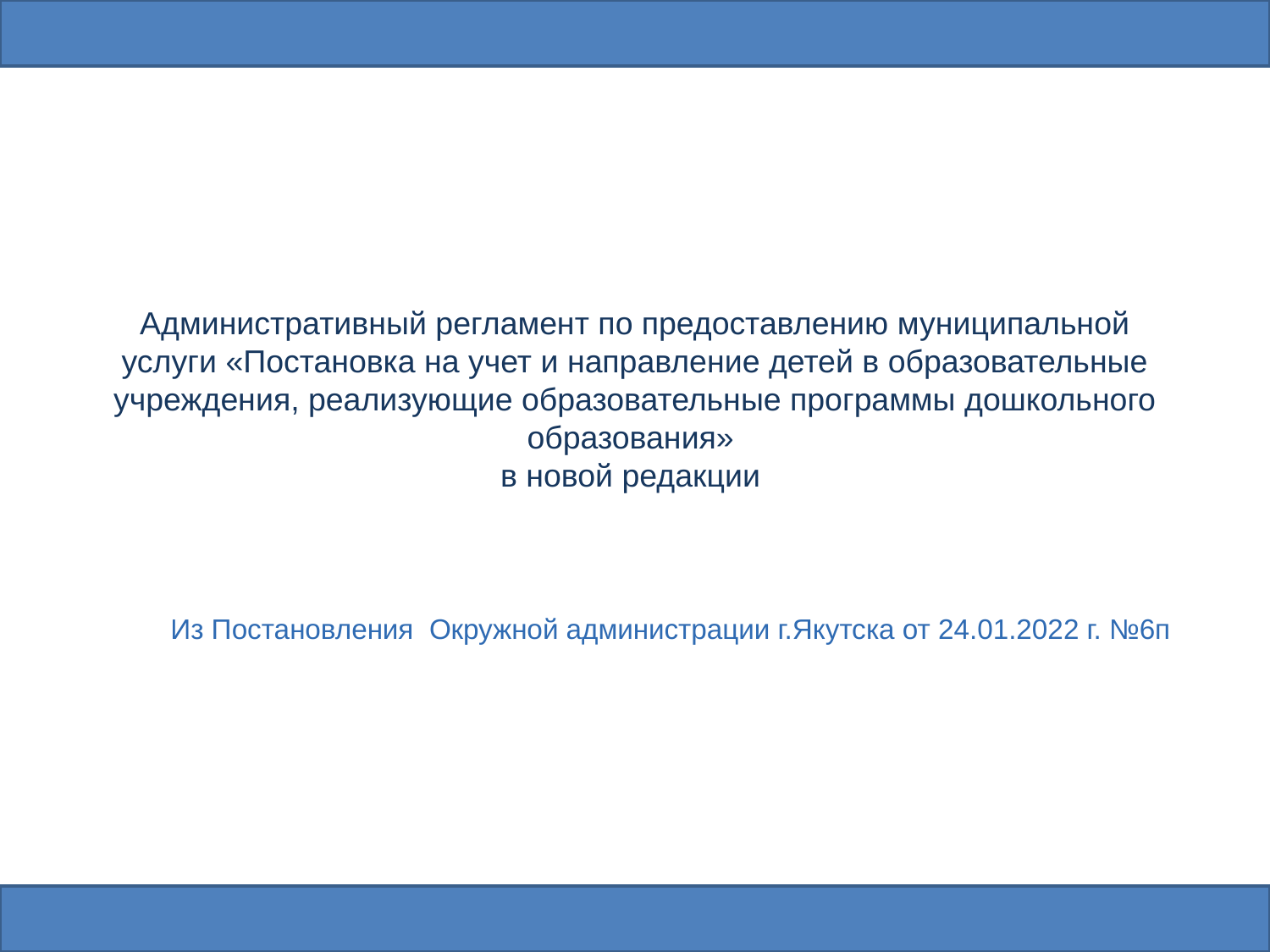

# Административный регламент по предоставлению муниципальной услуги «Постановка на учет и направление детей в образовательные учреждения, реализующие образовательные программы дошкольного образования» в новой редакции
Из Постановления  Окружной администрации г.Якутска от 24.01.2022 г. №6п